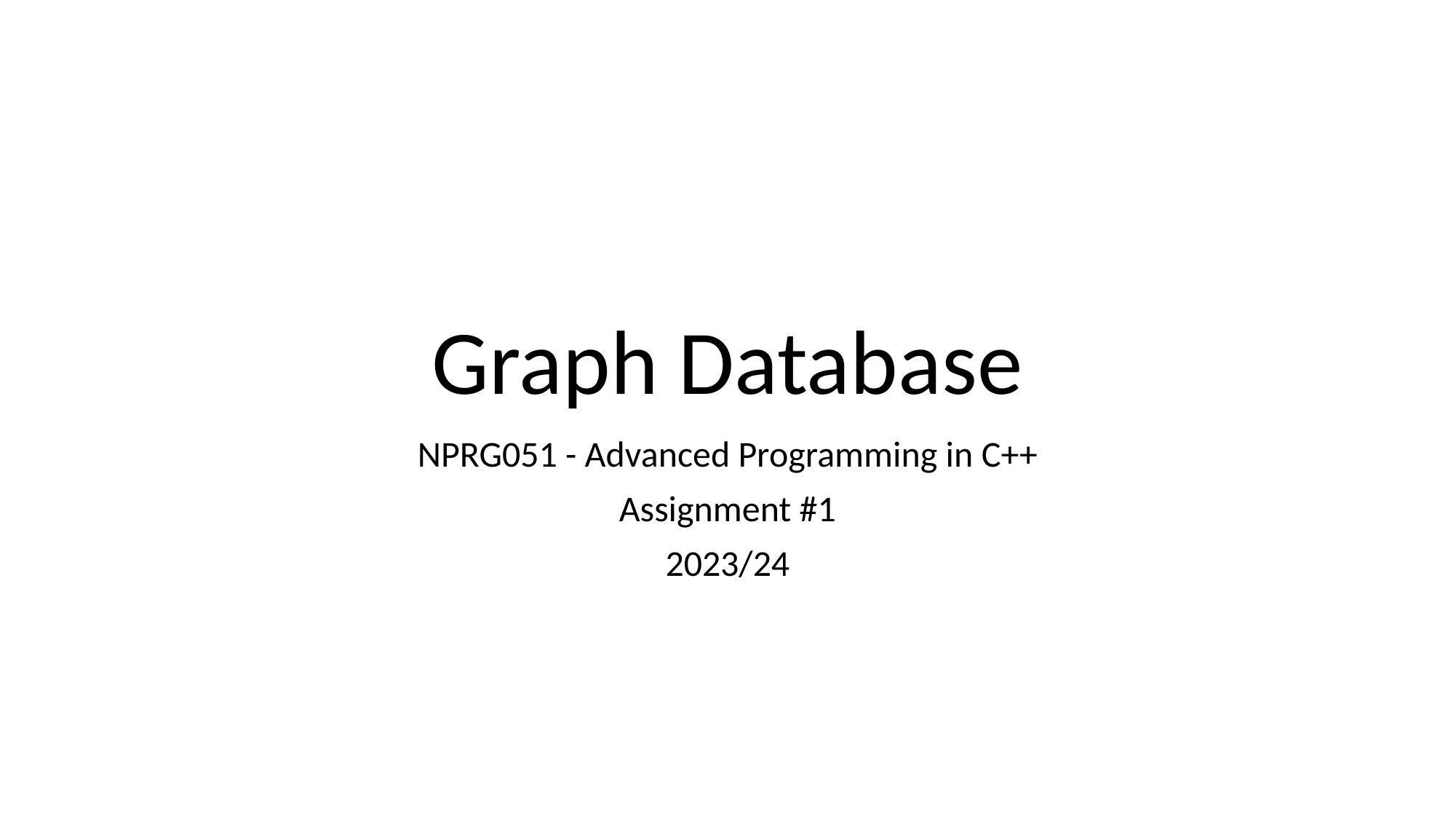

# Graph Database
NPRG051 - Advanced Programming in C++
Assignment #1
2023/24